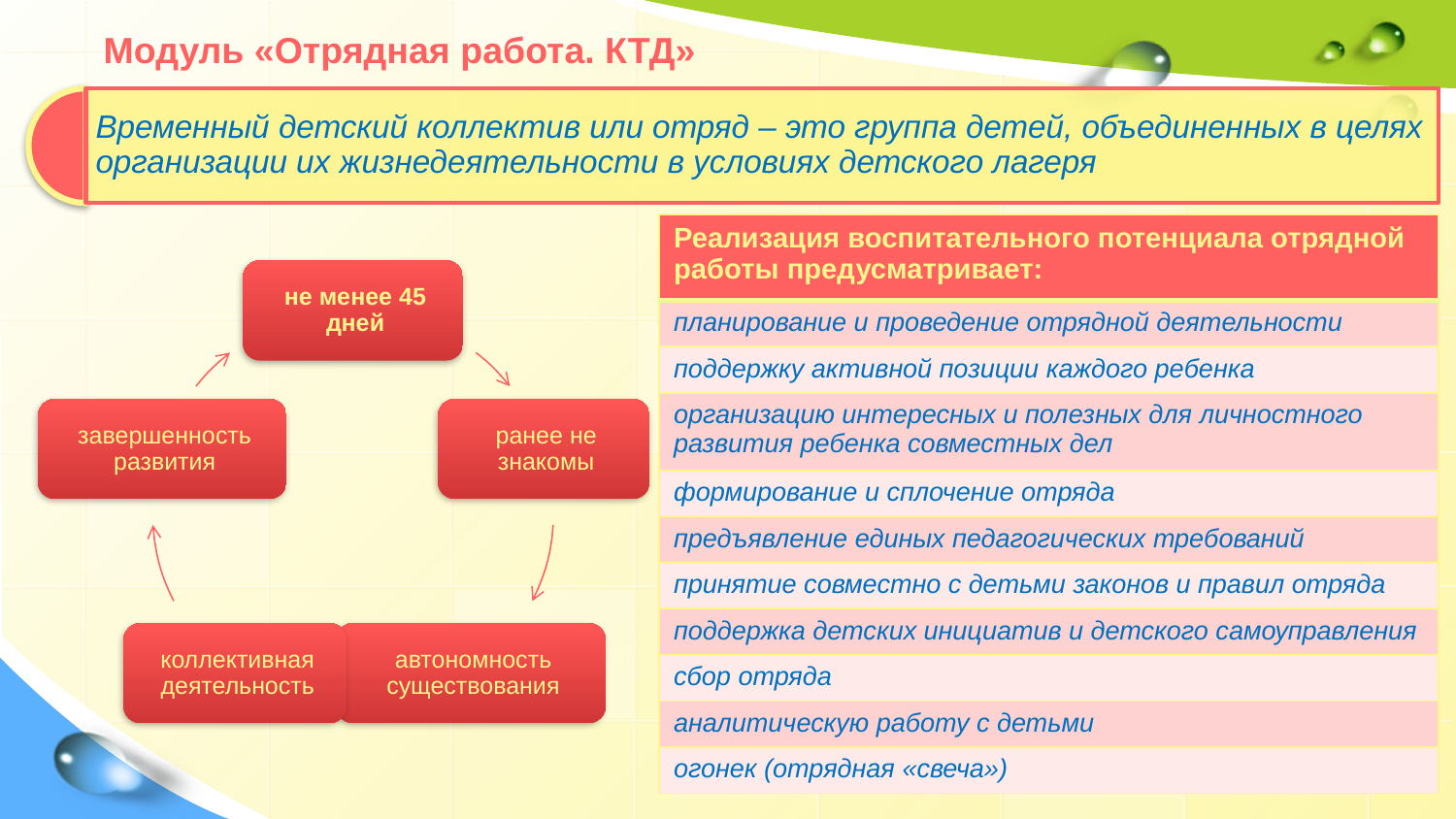

Модуль «Отрядная работа. КТД»
Временный детский коллектив или отряд – это группа детей, объединенных в целях организации их жизнедеятельности в условиях детского лагеря
| Реализация воспитательного потенциала отрядной работы предусматривает: |
| --- |
| планирование и проведение отрядной деятельности |
| поддержку активной позиции каждого ребенка |
| организацию интересных и полезных для личностного развития ребенка совместных дел |
| формирование и сплочение отряда |
| предъявление единых педагогических требований |
| принятие совместно с детьми законов и правил отряда |
| поддержка детских инициатив и детского самоуправления |
| сбор отряда |
| аналитическую работу с детьми |
| огонек (отрядная «свеча») |
не менее 45 дней
ранее не знакомы
автономность существования
коллективная деятельность
завершенность развития